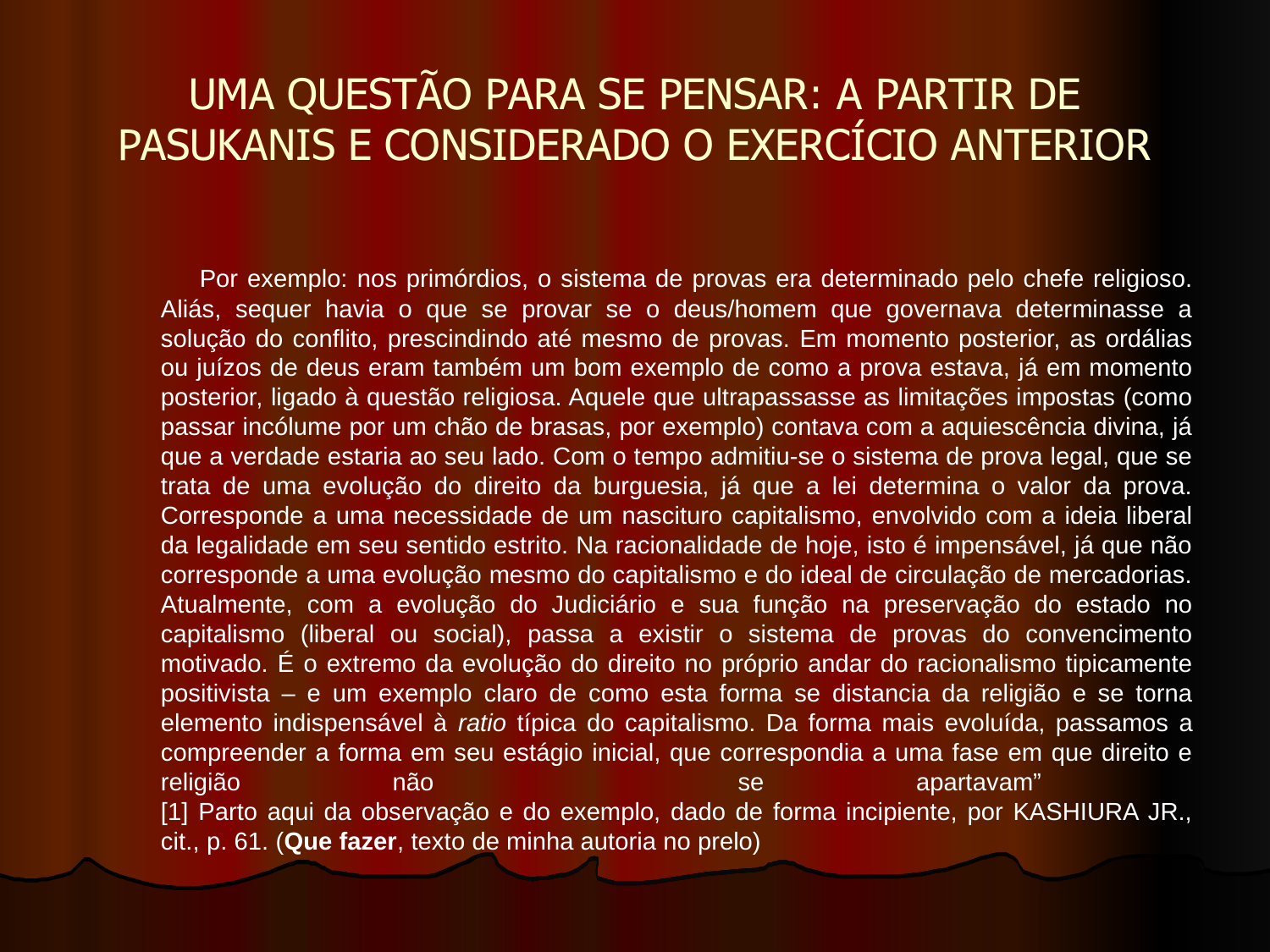

# UMA QUESTÃO PARA SE PENSAR: A PARTIR DE PASUKANIS E CONSIDERADO O EXERCÍCIO ANTERIOR

               Por exemplo: nos primórdios, o sistema de provas era determinado pelo chefe religioso. Aliás, sequer havia o que se provar se o deus/homem que governava determinasse a solução do conflito, prescindindo até mesmo de provas. Em momento posterior, as ordálias ou juízos de deus eram também um bom exemplo de como a prova estava, já em momento posterior, ligado à questão religiosa. Aquele que ultrapassasse as limitações impostas (como passar incólume por um chão de brasas, por exemplo) contava com a aquiescência divina, já que a verdade estaria ao seu lado. Com o tempo admitiu-se o sistema de prova legal, que se trata de uma evolução do direito da burguesia, já que a lei determina o valor da prova. Corresponde a uma necessidade de um nascituro capitalismo, envolvido com a ideia liberal da legalidade em seu sentido estrito. Na racionalidade de hoje, isto é impensável, já que não corresponde a uma evolução mesmo do capitalismo e do ideal de circulação de mercadorias. Atualmente, com a evolução do Judiciário e sua função na preservação do estado no capitalismo (liberal ou social), passa a existir o sistema de provas do convencimento motivado. É o extremo da evolução do direito no próprio andar do racionalismo tipicamente positivista – e um exemplo claro de como esta forma se distancia da religião e se torna elemento indispensável à ratio típica do capitalismo. Da forma mais evoluída, passamos a compreender a forma em seu estágio inicial, que correspondia a uma fase em que direito e religião não  se apartavam”
[1] Parto aqui da observação e do exemplo, dado de forma incipiente, por KASHIURA JR., cit., p. 61. (Que fazer, texto de minha autoria no prelo)